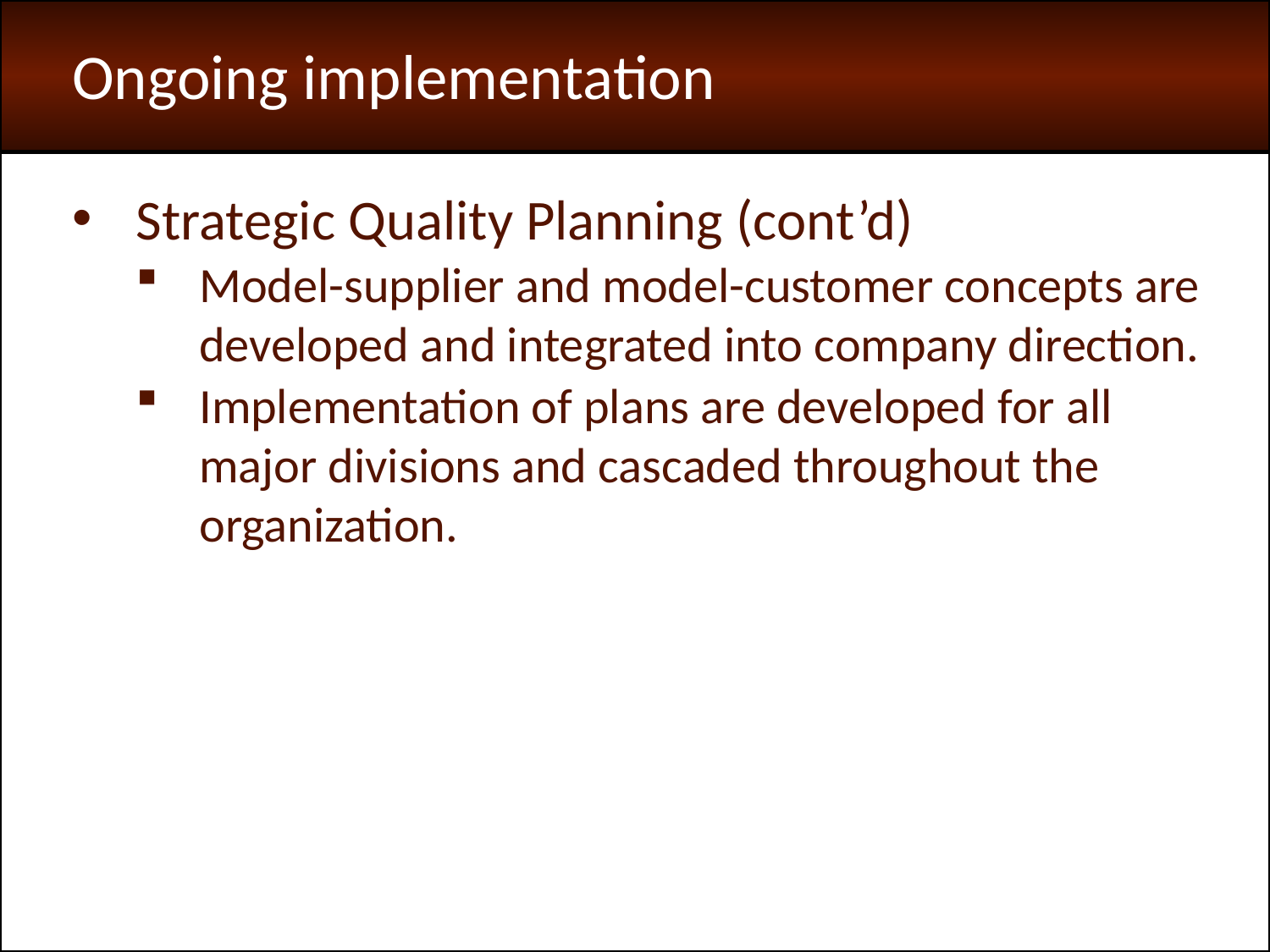

Ongoing implementation
Strategic Quality Planning (cont’d)
Model-supplier and model-customer concepts are developed and integrated into company direction.
Implementation of plans are developed for all major divisions and cascaded throughout the organization.